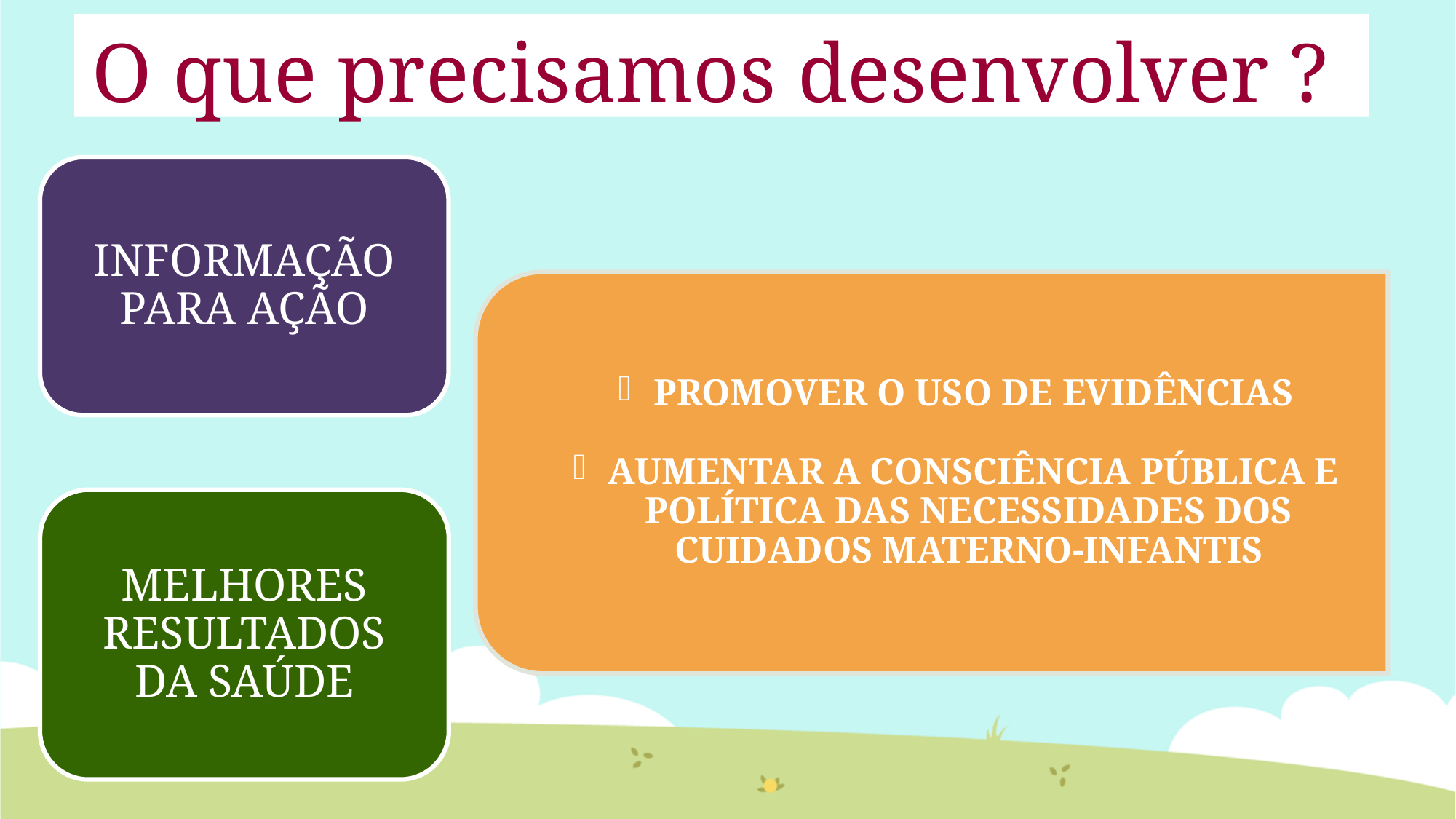

O que precisamos desenvolver ?
 PROMOVER O USO DE EVIDÊNCIAS

 AUMENTAR A CONSCIÊNCIA PÚBLICA E POLÍTICA DAS NECESSIDADES DOS CUIDADOS MATERNO-INFANTIS
INFORMAÇÃO PARA AÇÃO
MELHORES RESULTADOS DA SAÚDE